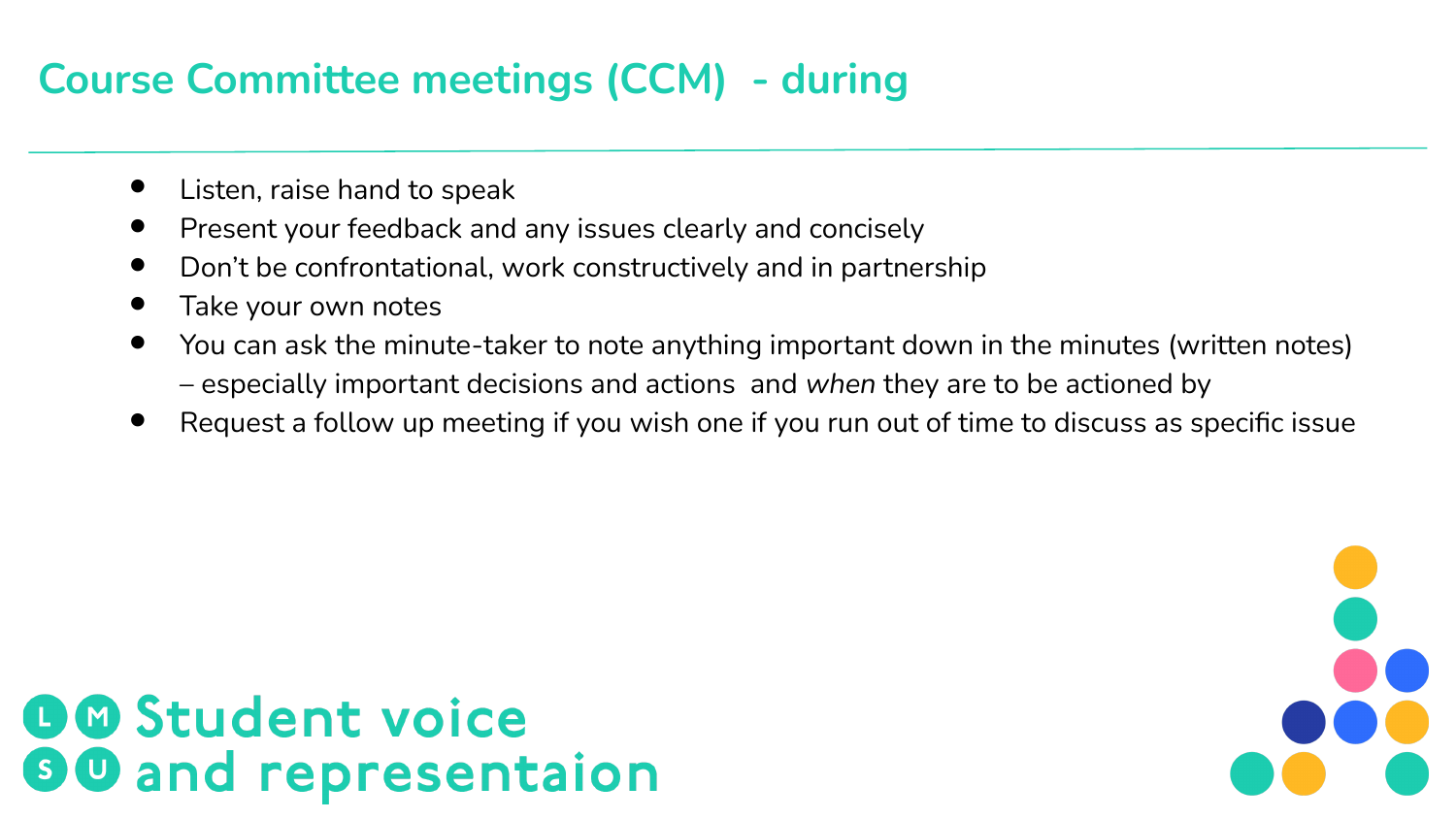

# Course Committee meetings (CCM)  - during
Listen, raise hand to speak
Present your feedback and any issues clearly and concisely
Don’t be confrontational, work constructively and in partnership
Take your own notes
You can ask the minute-taker to note anything important down in the minutes (written notes) – especially important decisions and actions  and when they are to be actioned by
Request a follow up meeting if you wish one if you run out of time to discuss as specific issue